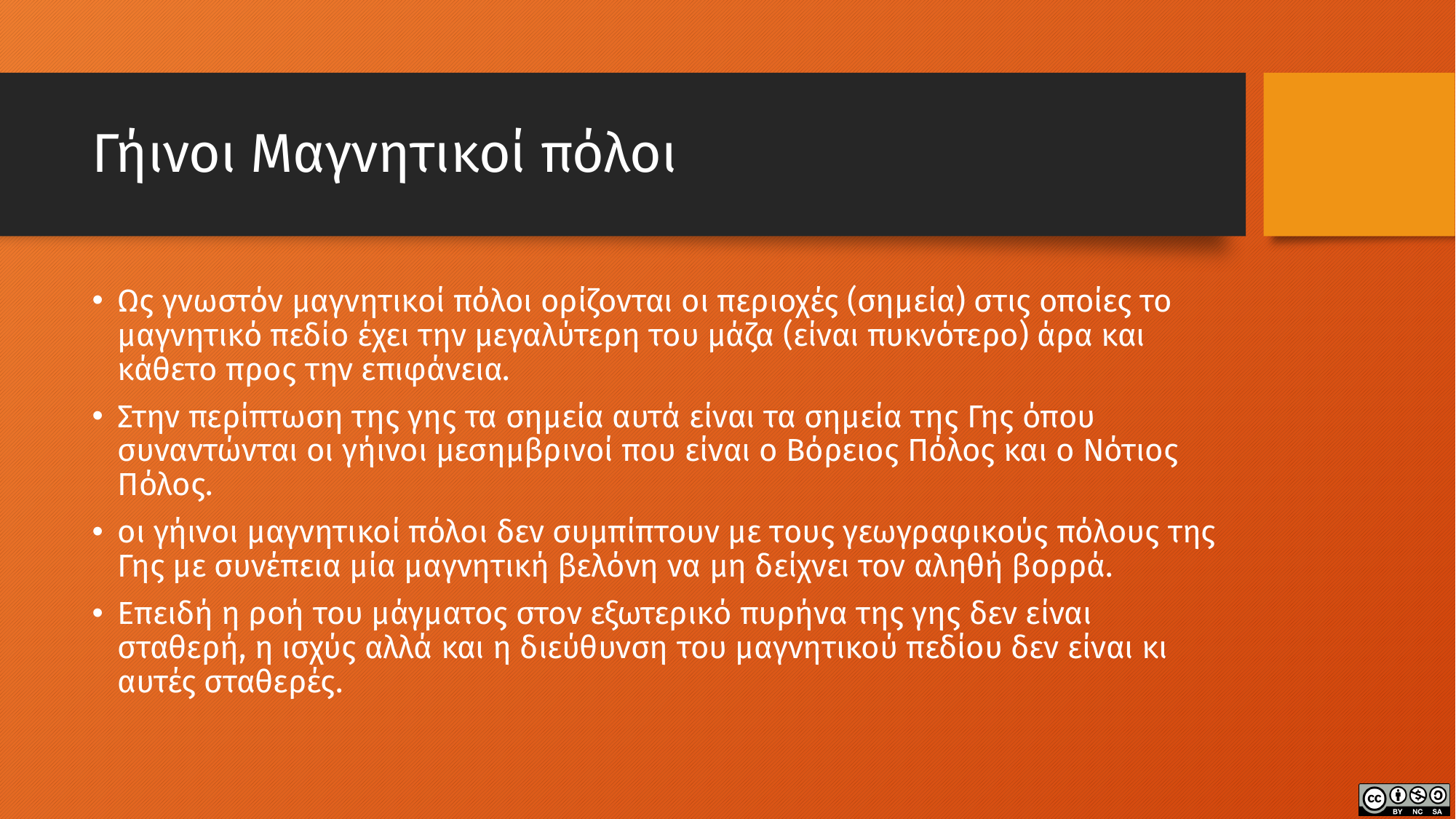

# Γήινοι Μαγνητικοί πόλοι
Ως γνωστόν μαγνητικοί πόλοι ορίζονται οι περιοχές (σημεία) στις οποίες το μαγνητικό πεδίο έχει την μεγαλύτερη του μάζα (είναι πυκνότερο) άρα και κάθετο προς την επιφάνεια.
Στην περίπτωση της γης τα σημεία αυτά είναι τα σημεία της Γης όπου συναντώνται οι γήινοι μεσημβρινοί που είναι ο Βόρειος Πόλος και ο Νότιος Πόλος.
οι γήινοι μαγνητικοί πόλοι δεν συμπίπτουν με τους γεωγραφικούς πόλους της Γης με συνέπεια μία μαγνητική βελόνη να μη δείχνει τον αληθή βορρά.
Επειδή η ροή του μάγματος στον εξωτερικό πυρήνα της γης δεν είναι σταθερή, η ισχύς αλλά και η διεύθυνση του μαγνητικού πεδίου δεν είναι κι αυτές σταθερές.